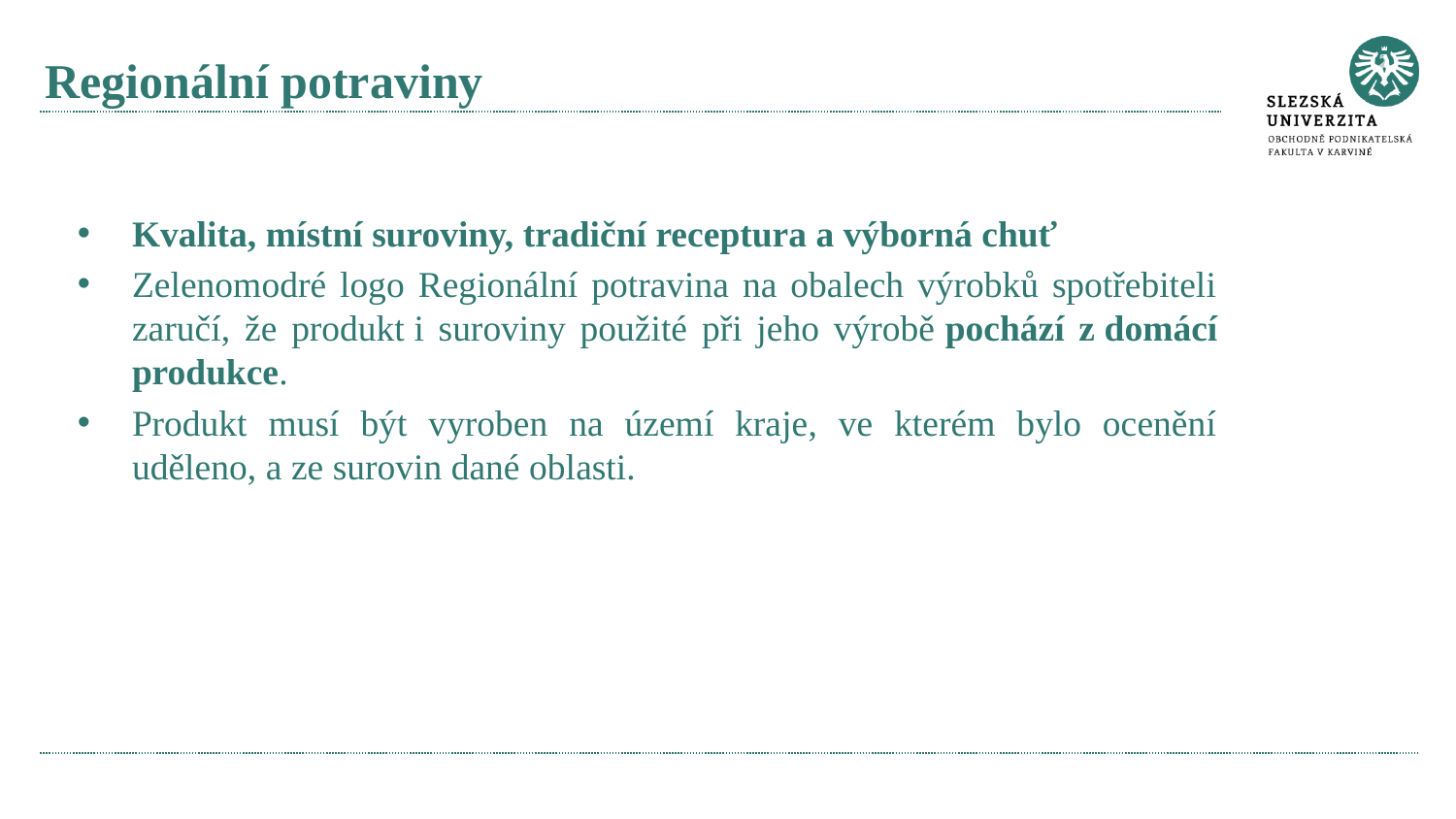

Regionální potraviny
Kvalita, místní suroviny, tradiční receptura a výborná chuť
Zelenomodré logo Regionální potravina na obalech výrobků spotřebiteli zaručí, že produkt i suroviny použité při jeho výrobě pochází z domácí produkce.
Produkt musí být vyroben na území kraje, ve kterém bylo ocenění uděleno, a ze surovin dané oblasti.